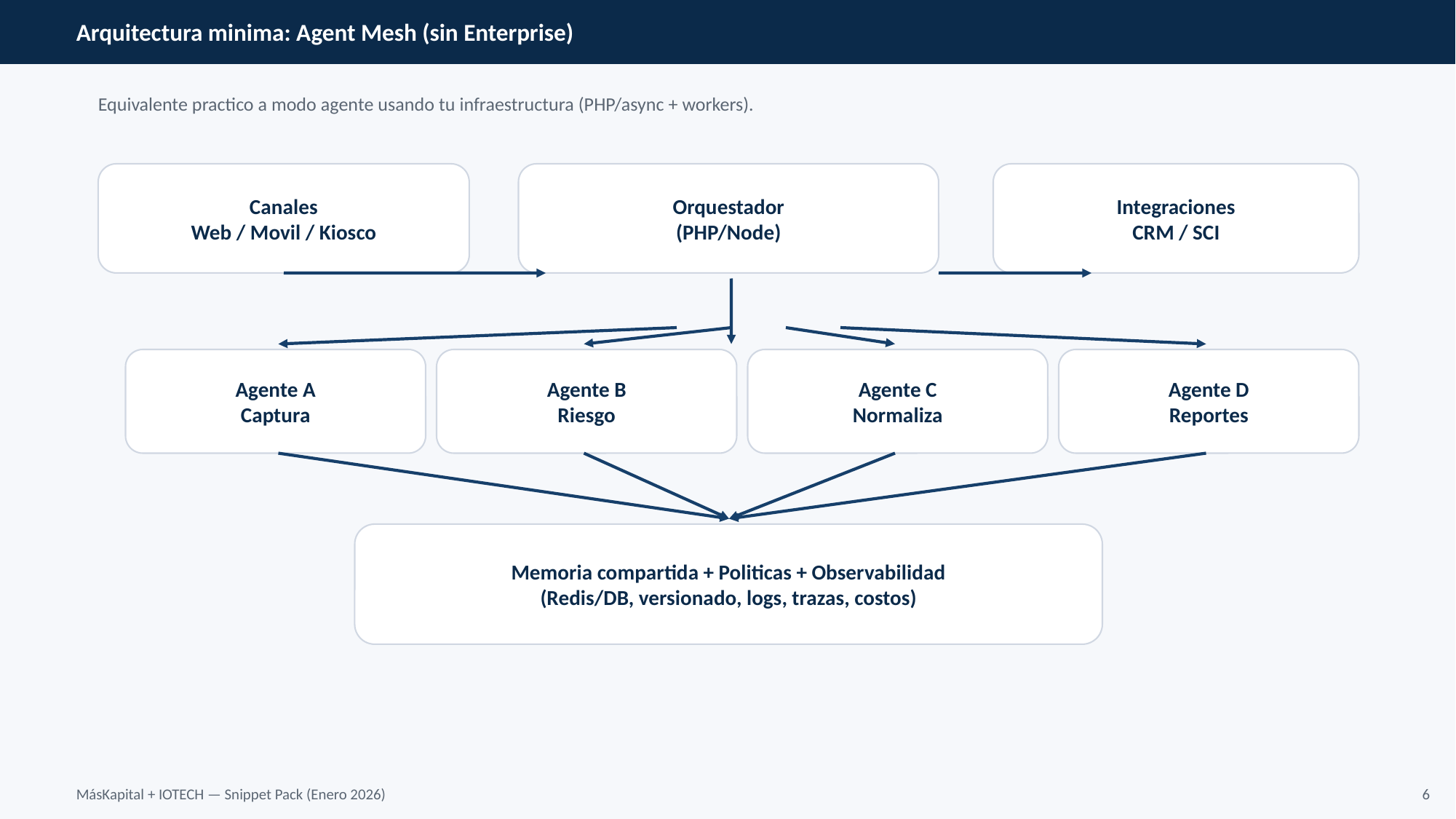

Arquitectura minima: Agent Mesh (sin Enterprise)
Equivalente practico a modo agente usando tu infraestructura (PHP/async + workers).

Canales
Web / Movil / Kiosco
Orquestador
(PHP/Node)
Integraciones
CRM / SCI

Agente A
Captura
Agente B
Riesgo
Agente C
Normaliza
Agente D
Reportes

Memoria compartida + Politicas + Observabilidad
(Redis/DB, versionado, logs, trazas, costos)
MásKapital + IOTECH — Snippet Pack (Enero 2026)
6